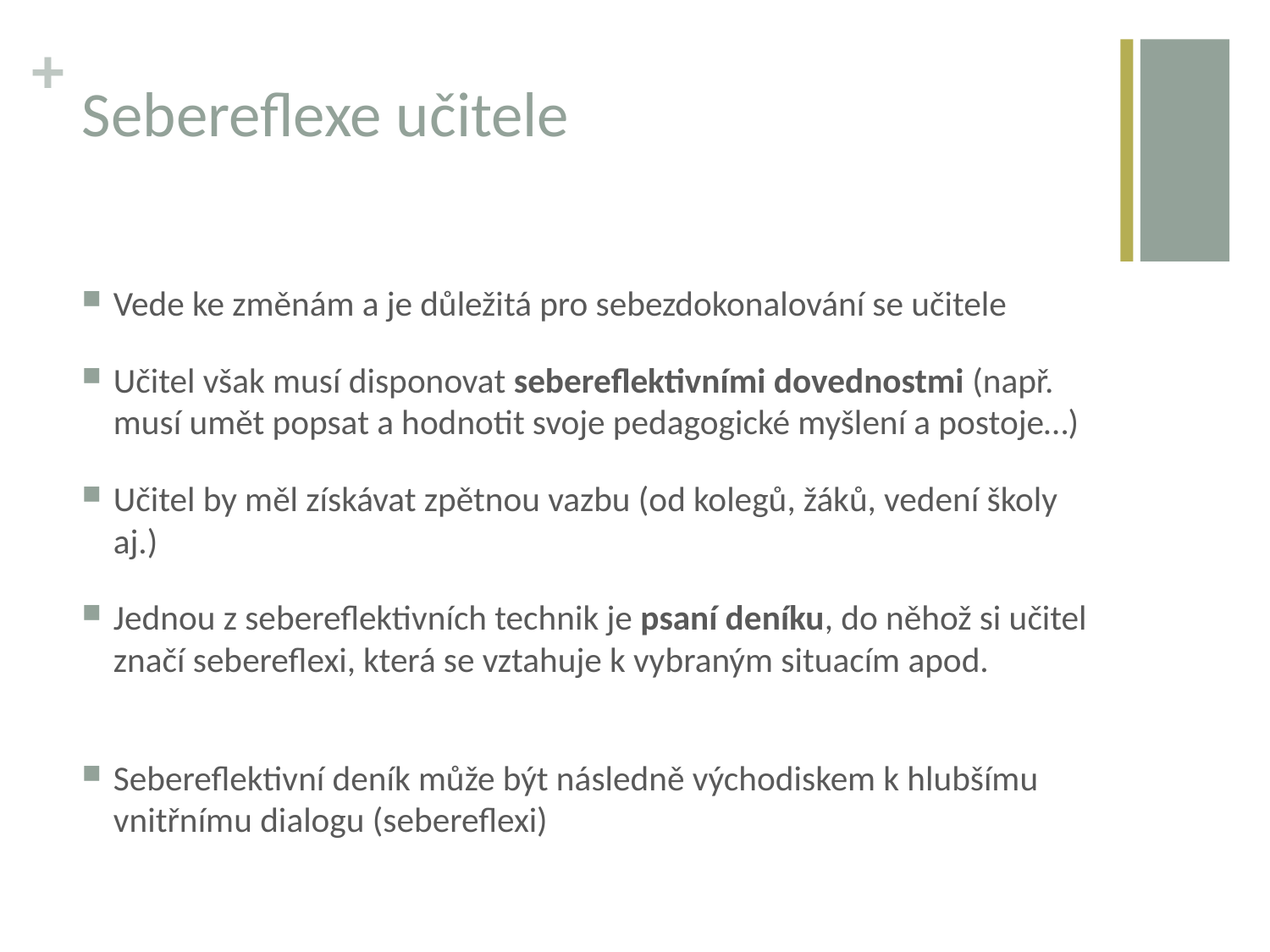

# Sebereflexe učitele
Vede ke změnám a je důležitá pro sebezdokonalování se učitele
Učitel však musí disponovat sebereflektivními dovednostmi (např. musí umět popsat a hodnotit svoje pedagogické myšlení a postoje…)
Učitel by měl získávat zpětnou vazbu (od kolegů, žáků, vedení školy aj.)
Jednou z sebereflektivních technik je psaní deníku, do něhož si učitel značí sebereflexi, která se vztahuje k vybraným situacím apod.
Sebereflektivní deník může být následně východiskem k hlubšímu vnitřnímu dialogu (sebereflexi)